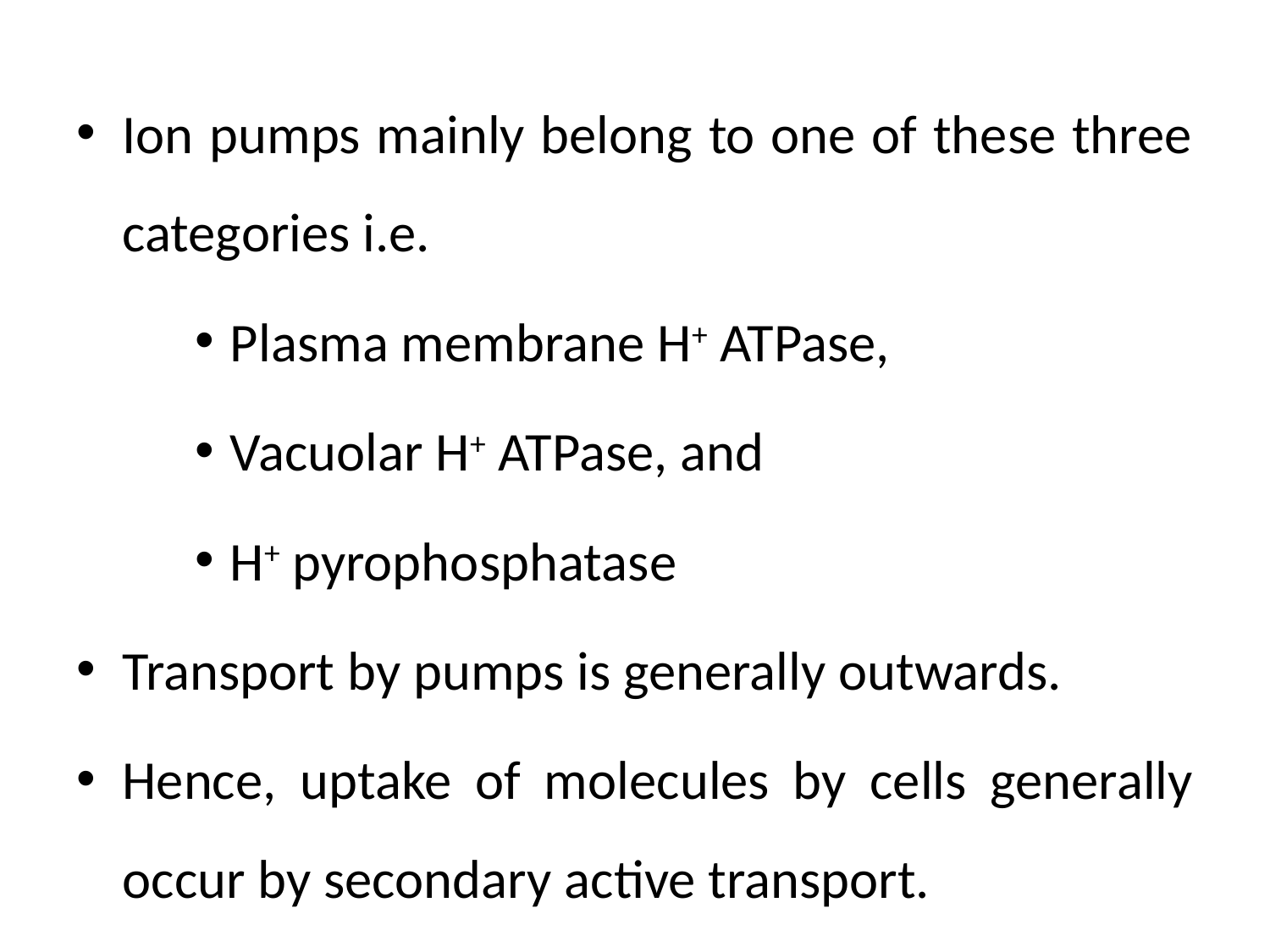

Ion pumps mainly belong to one of these three categories i.e.
Plasma membrane H+ ATPase,
Vacuolar H+ ATPase, and
H+ pyrophosphatase
Transport by pumps is generally outwards.
Hence, uptake of molecules by cells generally occur by secondary active transport.